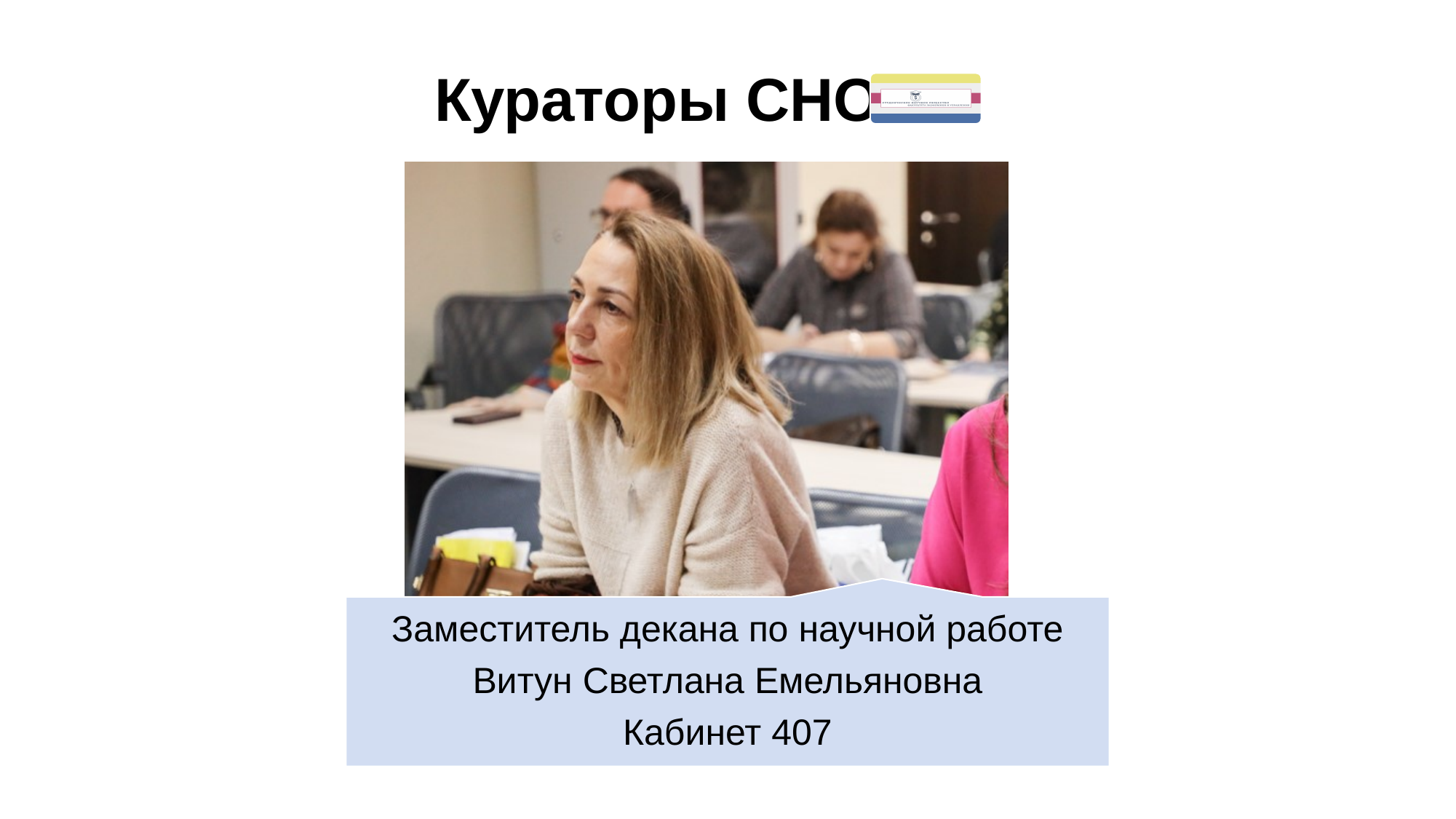

Кураторы СНО

Заместитель декана по научной работе
Витун Светлана Емельяновна
Кабинет 407